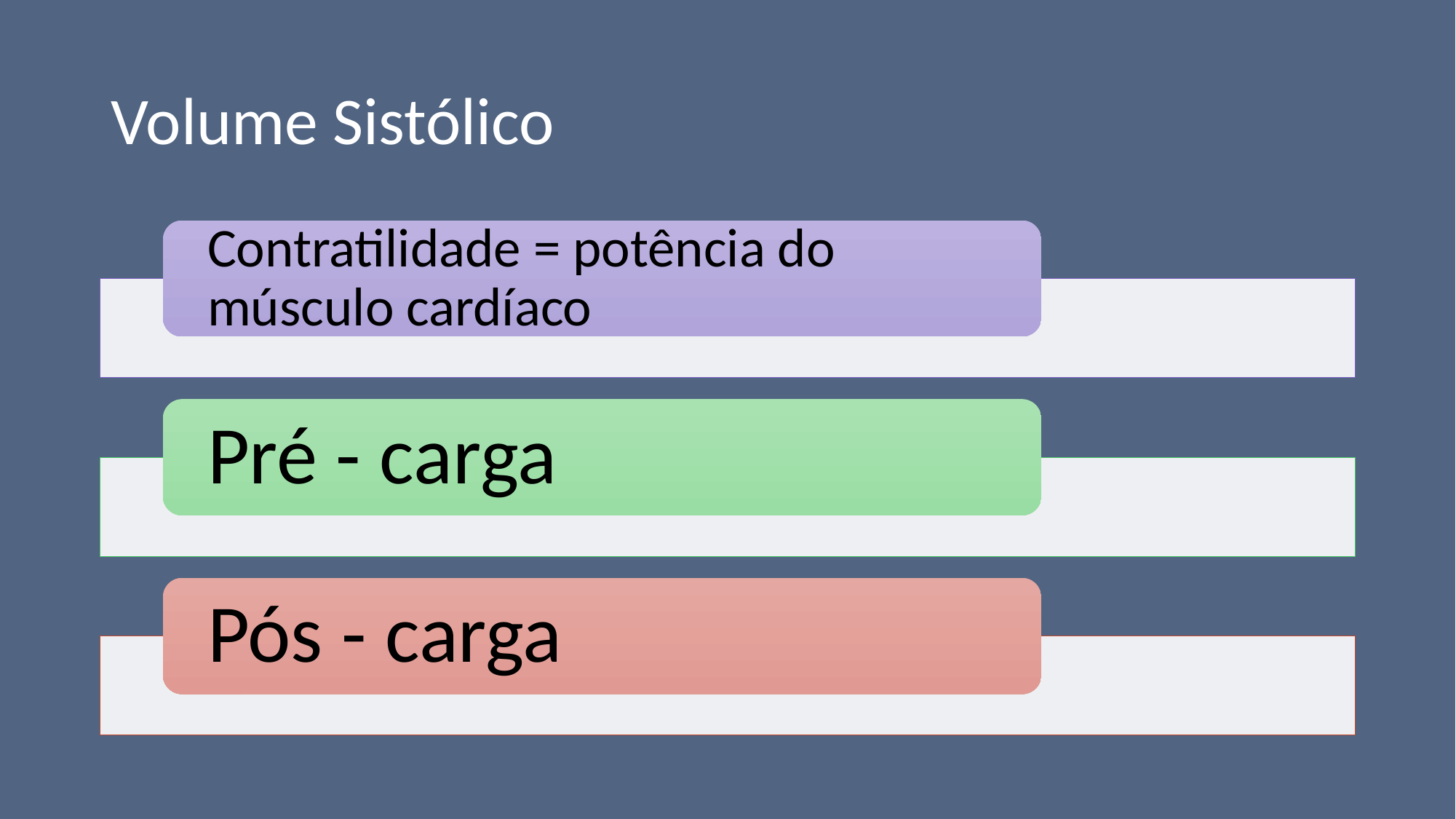

# Volume Sistólico
Contratilidade = potência do músculo cardíaco
Pré - carga
Pós - carga